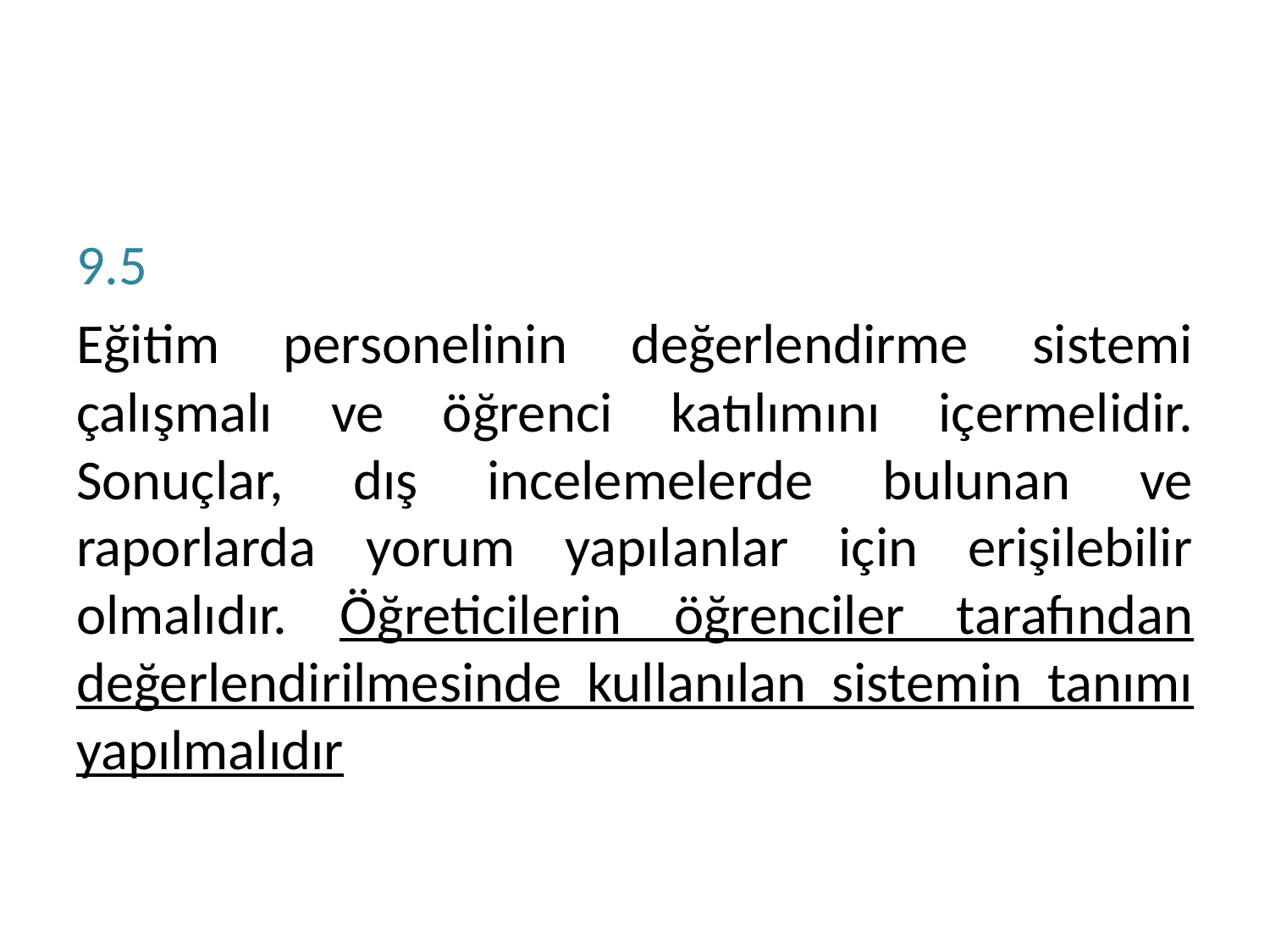

#
9.5
Eğitim personelinin değerlendirme sistemi çalışmalı ve öğrenci katılımını içermelidir. Sonuçlar, dış incelemelerde bulunan ve raporlarda yorum yapılanlar için erişilebilir olmalıdır. Öğreticilerin öğrenciler tarafından değerlendirilmesinde kullanılan sistemin tanımı yapılmalıdır